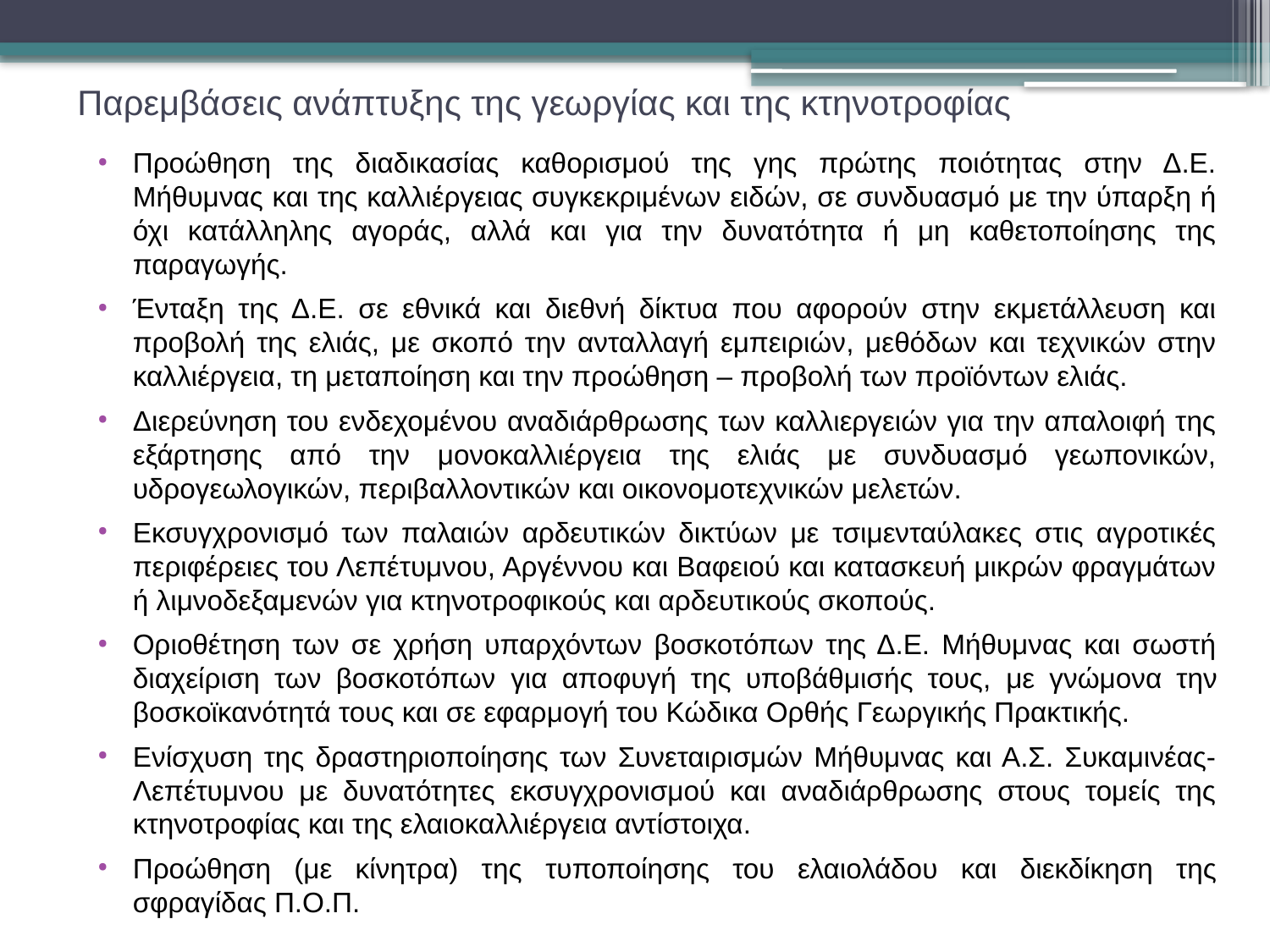

# Παρεμβάσεις ανάπτυξης της γεωργίας και της κτηνοτροφίας
Προώθηση της διαδικασίας καθορισμού της γης πρώτης ποιότητας στην Δ.Ε. Μήθυμνας και της καλλιέργειας συγκεκριμένων ειδών, σε συνδυασμό με την ύπαρξη ή όχι κατάλληλης αγοράς, αλλά και για την δυνατότητα ή μη καθετοποίησης της παραγωγής.
Ένταξη της Δ.Ε. σε εθνικά και διεθνή δίκτυα που αφορούν στην εκμετάλλευση και προβολή της ελιάς, με σκοπό την ανταλλαγή εμπειριών, μεθόδων και τεχνικών στην καλλιέργεια, τη μεταποίηση και την προώθηση – προβολή των προϊόντων ελιάς.
Διερεύνηση του ενδεχομένου αναδιάρθρωσης των καλλιεργειών για την απαλοιφή της εξάρτησης από την μονοκαλλιέργεια της ελιάς με συνδυασμό γεωπονικών, υδρογεωλογικών, περιβαλλοντικών και οικονομοτεχνικών μελετών.
Εκσυγχρονισμό των παλαιών αρδευτικών δικτύων με τσιμενταύλακες στις αγροτικές περιφέρειες του Λεπέτυμνου, Αργέννου και Βαφειού και κατασκευή μικρών φραγμάτων ή λιμνοδεξαμενών για κτηνοτροφικούς και αρδευτικούς σκοπούς.
Οριοθέτηση των σε χρήση υπαρχόντων βοσκοτόπων της Δ.Ε. Μήθυμνας και σωστή διαχείριση των βοσκοτόπων για αποφυγή της υποβάθμισής τους, με γνώμονα την βοσκοϊκανότητά τους και σε εφαρμογή του Κώδικα Ορθής Γεωργικής Πρακτικής.
Ενίσχυση της δραστηριοποίησης των Συνεταιρισμών Μήθυμνας και Α.Σ. Συκαμινέας-Λεπέτυμνου με δυνατότητες εκσυγχρονισμού και αναδιάρθρωσης στους τομείς της κτηνοτροφίας και της ελαιοκαλλιέργεια αντίστοιχα.
Προώθηση (με κίνητρα) της τυποποίησης του ελαιολάδου και διεκδίκηση της σφραγίδας Π.Ο.Π.